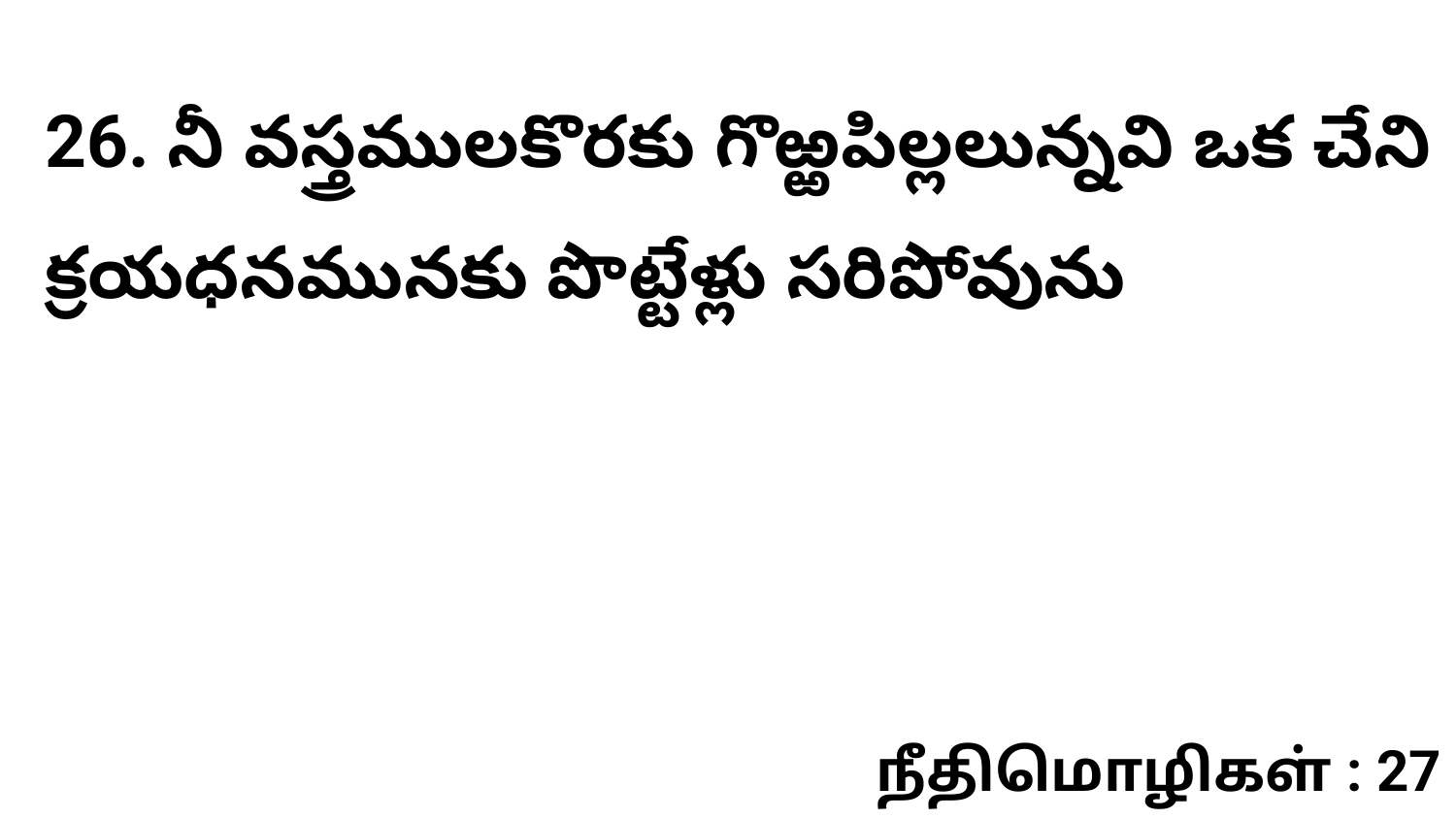

26. నీ వస్త్రములకొరకు గొఱ్ఱపిల్లలున్నవి ఒక చేని క్రయధనమునకు పొట్టేళ్లు సరిపోవును
நீதிமொழிகள் : 27